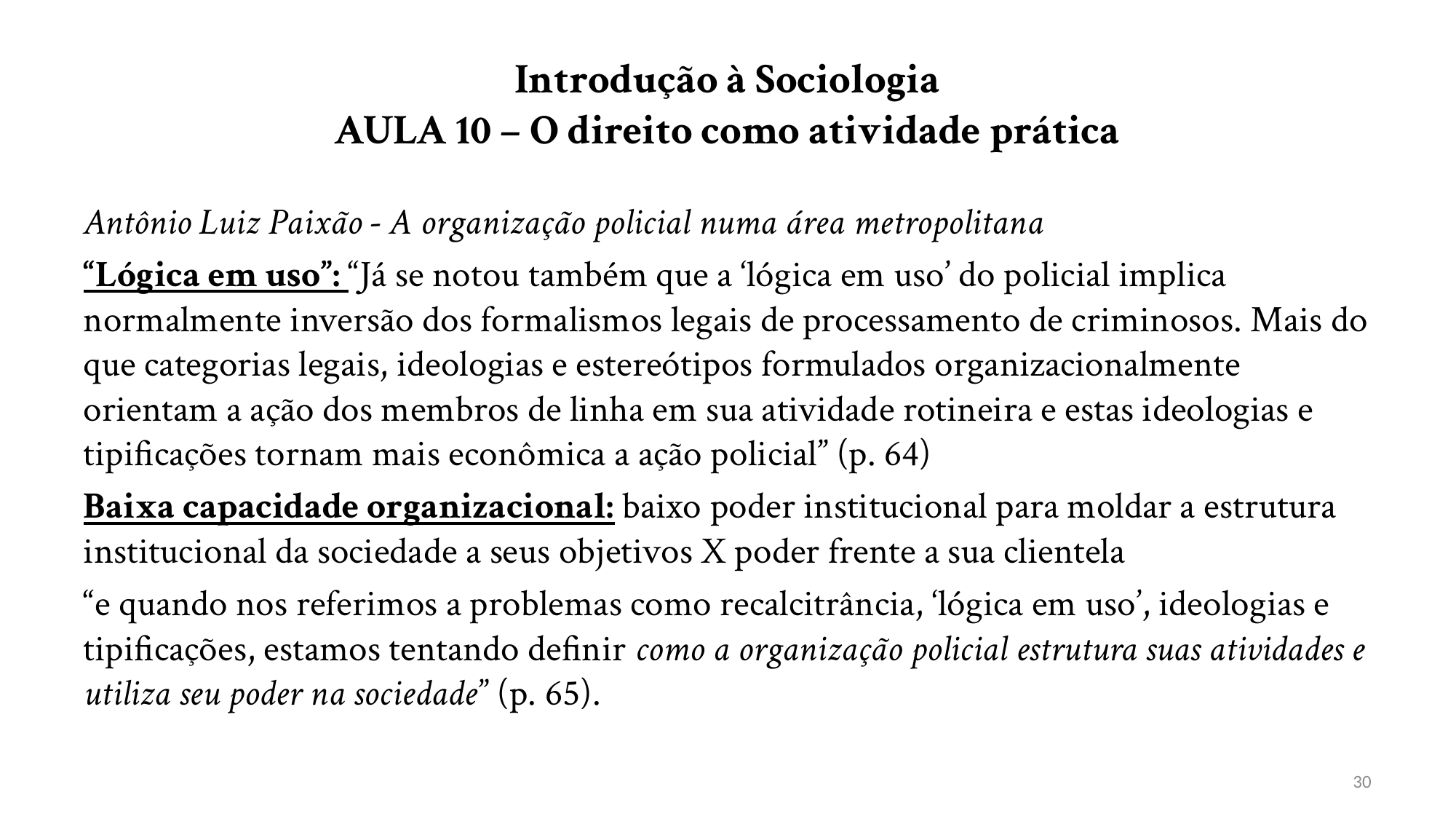

# Introdução à Sociologia AULA 10 – O direito como atividade prática
Antônio Luiz Paixão - A organização policial numa área metropolitana
“Lógica em uso”: “Já se notou também que a ‘lógica em uso’ do policial implica normalmente inversão dos formalismos legais de processamento de criminosos. Mais do que categorias legais, ideologias e estereótipos formulados organizacionalmente orientam a ação dos membros de linha em sua atividade rotineira e estas ideologias e tipificações tornam mais econômica a ação policial” (p. 64)
Baixa capacidade organizacional: baixo poder institucional para moldar a estrutura institucional da sociedade a seus objetivos X poder frente a sua clientela
“e quando nos referimos a problemas como recalcitrância, ‘lógica em uso’, ideologias e tipificações, estamos tentando definir como a organização policial estrutura suas atividades e utiliza seu poder na sociedade” (p. 65).

30